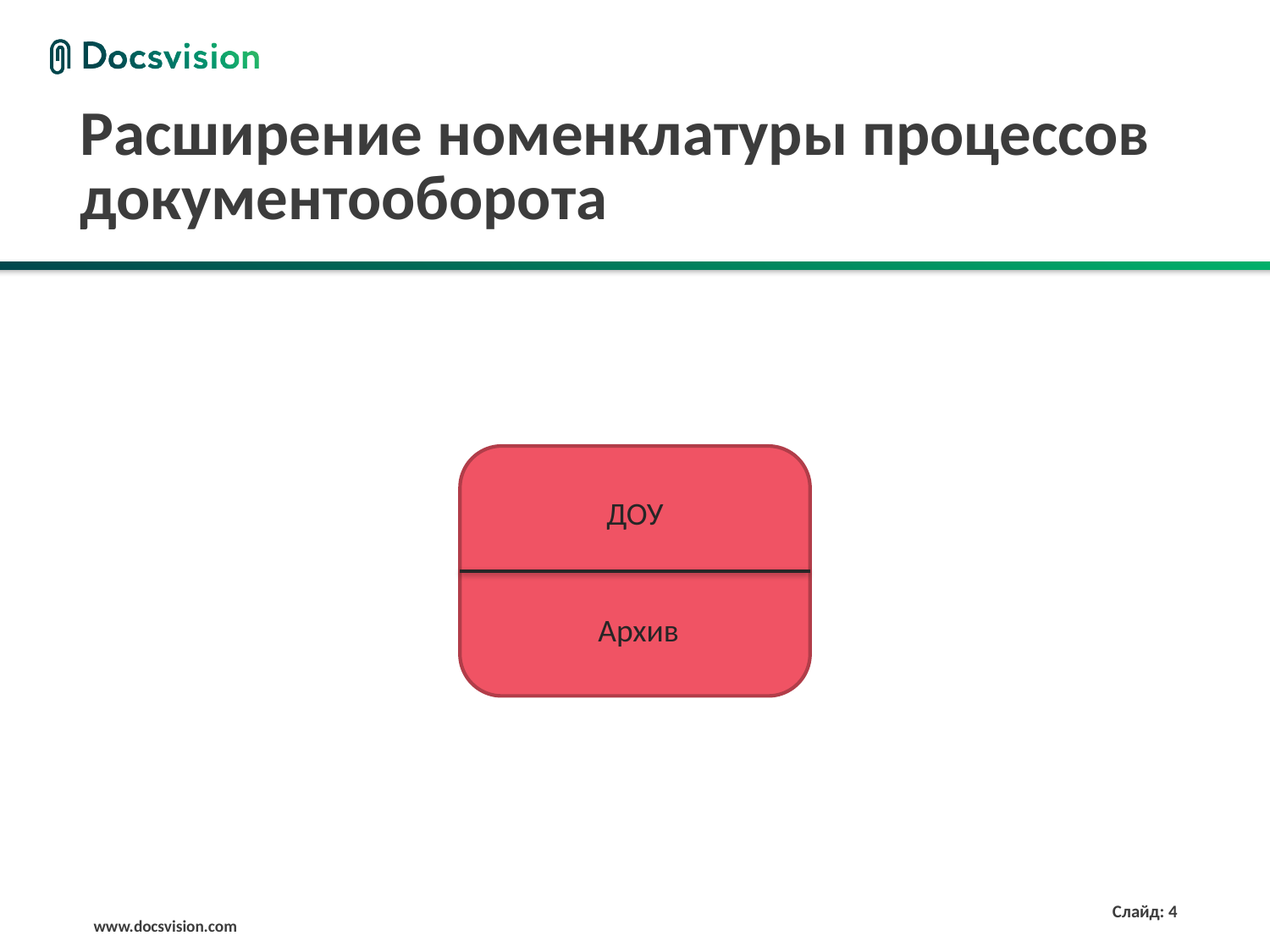

# Расширение номенклатуры процессов документооборота

ДОУ
Архив